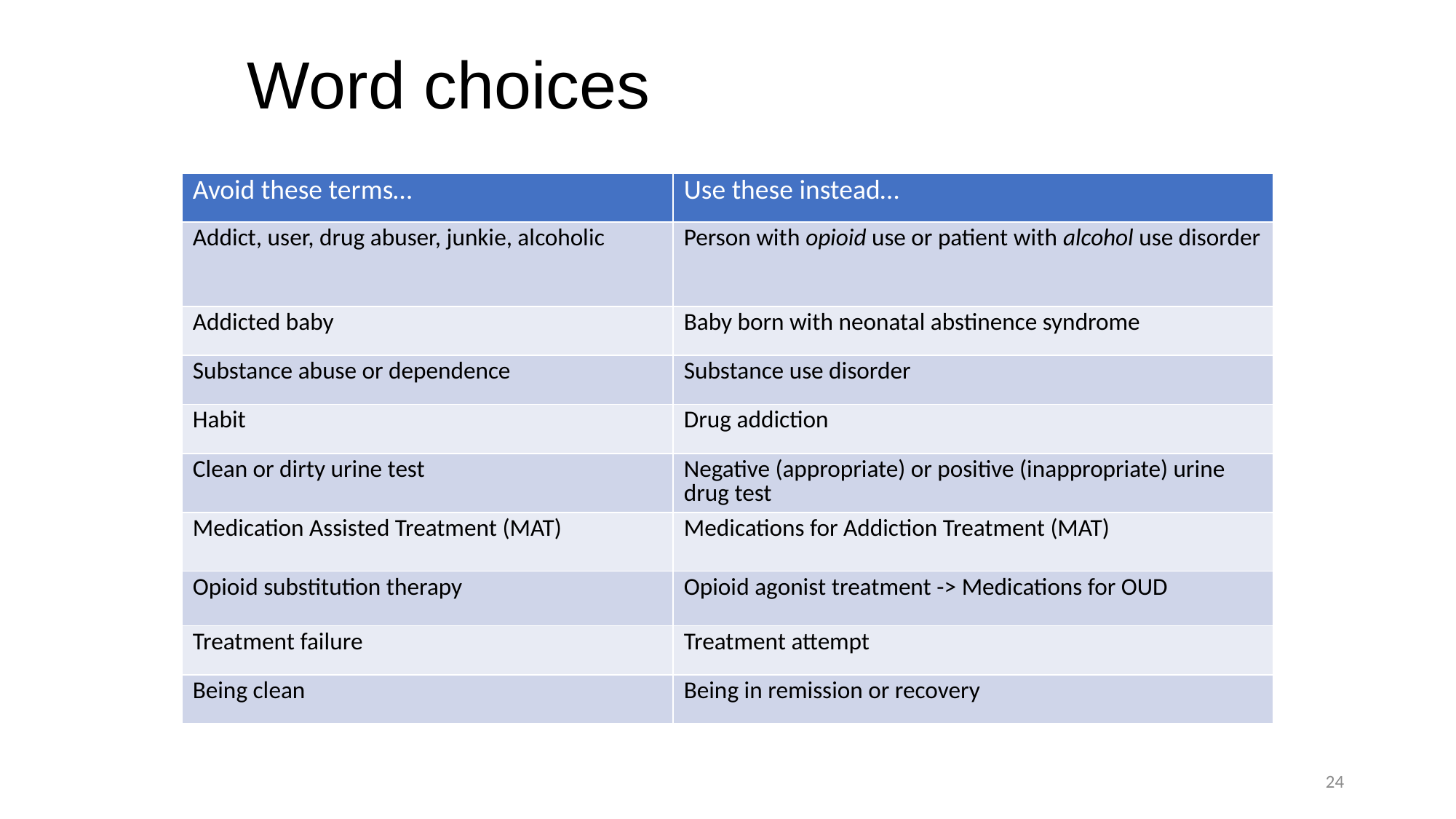

# Word choices
| Avoid these terms… | Use these instead… |
| --- | --- |
| Addict, user, drug abuser, junkie, alcoholic | Person with opioid use or patient with alcohol use disorder |
| Addicted baby | Baby born with neonatal abstinence syndrome |
| Substance abuse or dependence | Substance use disorder |
| Habit | Drug addiction |
| Clean or dirty urine test | Negative (appropriate) or positive (inappropriate) urine drug test |
| Medication Assisted Treatment (MAT) | Medications for Addiction Treatment (MAT) |
| Opioid substitution therapy | Opioid agonist treatment -> Medications for OUD |
| Treatment failure | Treatment attempt |
| Being clean | Being in remission or recovery |
24